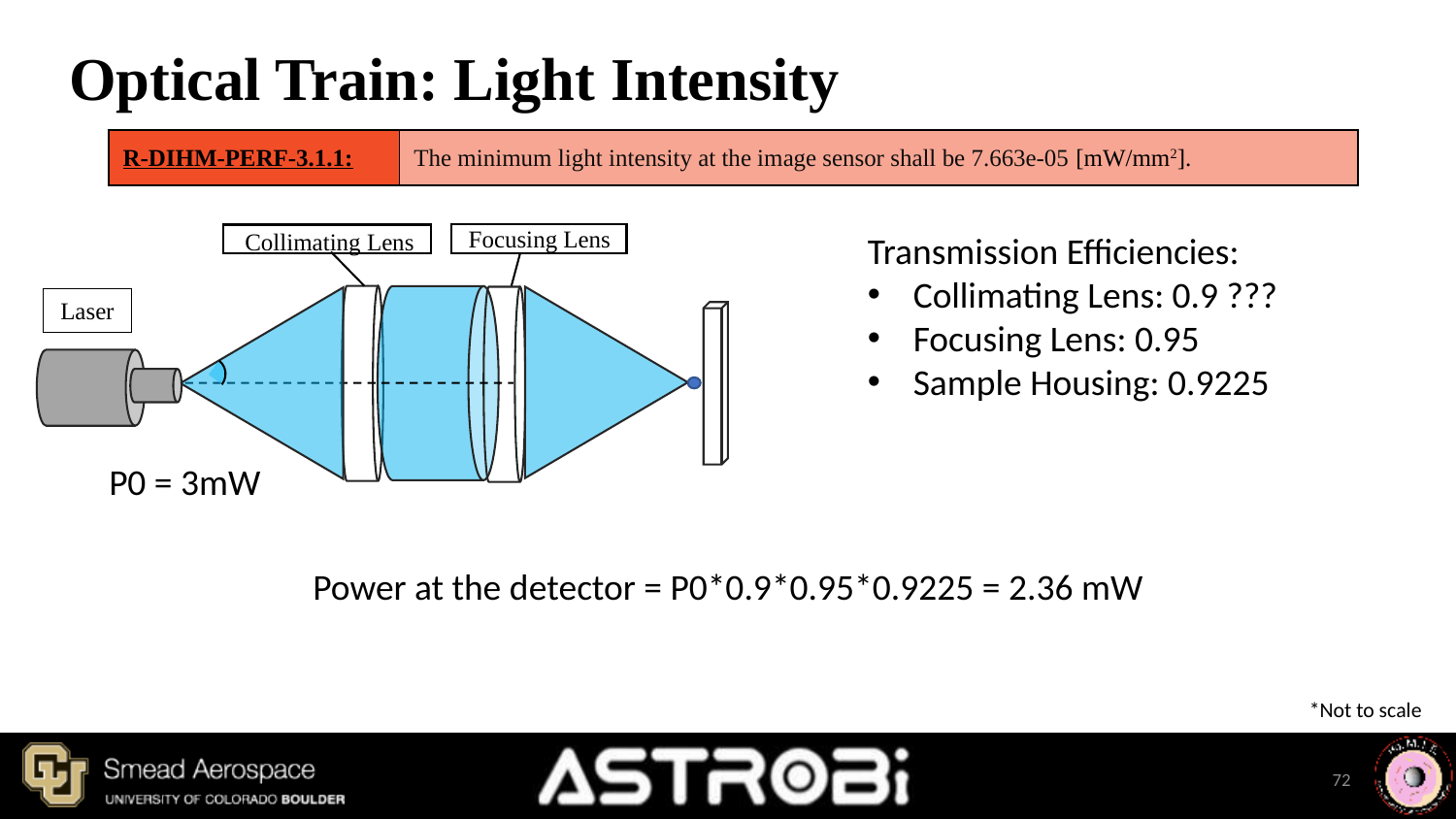

# Optical Train: Light Intensity
| R-DIHM-PERF-3.1.1: | The minimum light intensity at the image sensor shall be 7.663e-05 [mW/mm2]. |
| --- | --- |
Focusing Lens
Collimating Lens

Transmission Efficiencies:
Collimating Lens: 0.9 ???
Focusing Lens: 0.95
Sample Housing: 0.9225

Laser

P0 = 3mW
Power at the detector = P0*0.9*0.95*0.9225 = 2.36 mW

*Not to scale
72